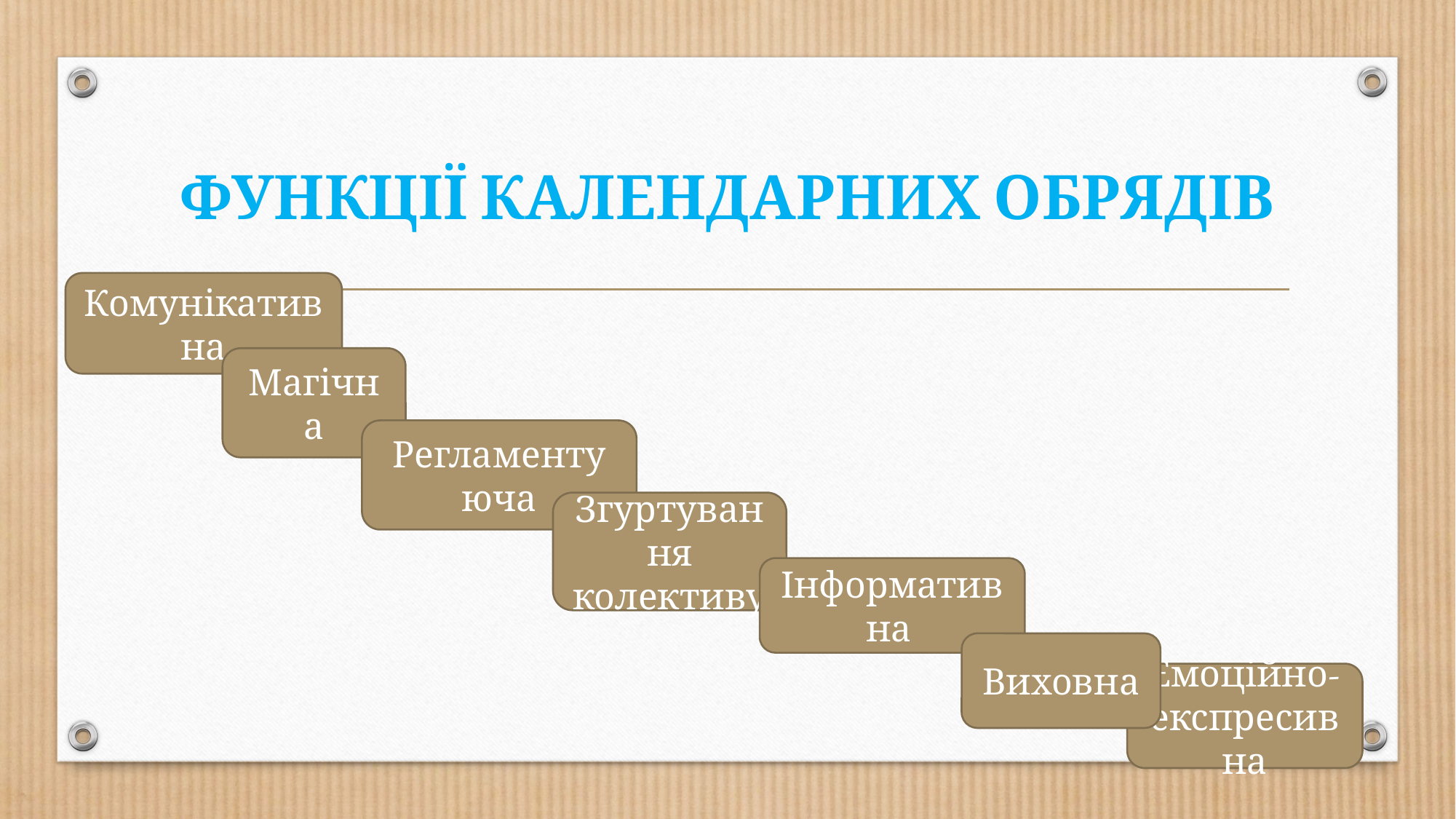

# ФУНКЦІЇ КАЛЕНДАРНИХ ОБРЯДІВ
Комунікативна
Магічна
Регламентуюча
Згуртування колективу
Інформативна
Виховна
Емоційно-експресивна